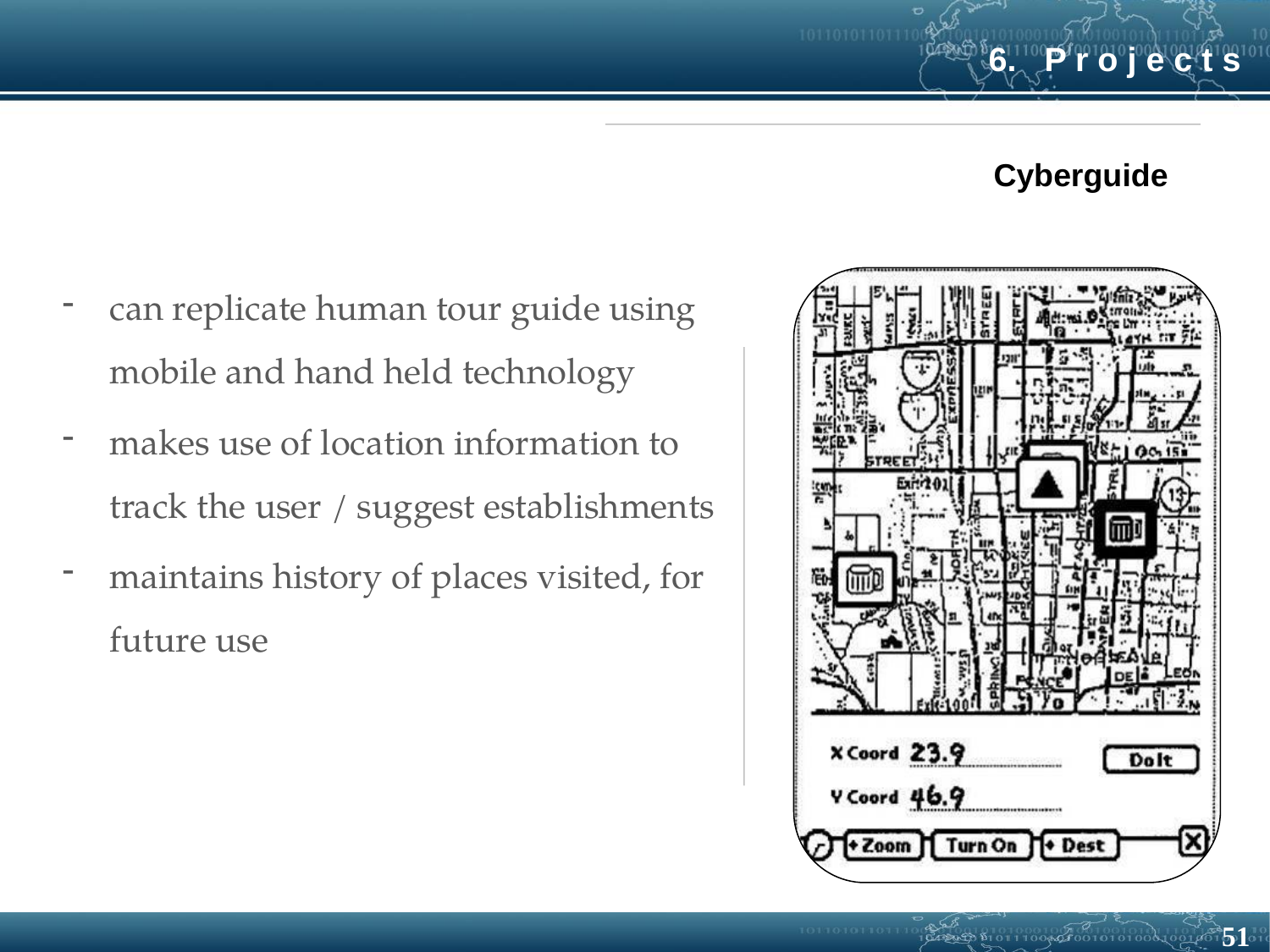

6.   P r o j e c t s

Cyberguide
can replicate human tour guide using mobile and hand held technology
makes use of location information to track the user / suggest establishments
maintains history of places visited, for future use